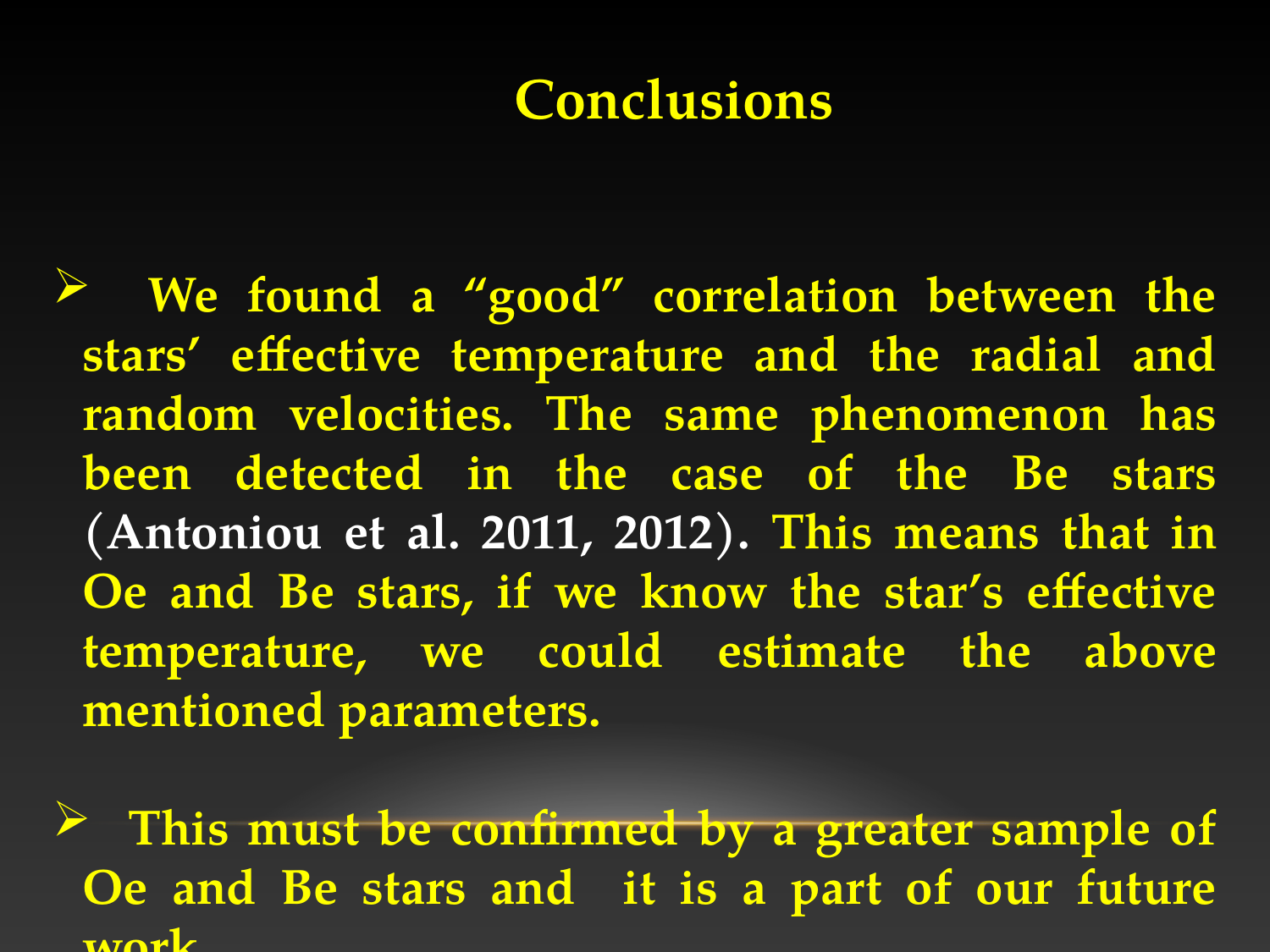

Conclusions
  We found a “good” correlation between the stars’ effective temperature and the radial and random velocities. The same phenomenon has been detected in the case of the Be stars (Antoniou et al. 2011, 2012). This means that in Oe and Be stars, if we know the star’s effective temperature, we could estimate the above mentioned parameters.

  This must be confirmed by a greater sample of Oe and Be stars and  it is a part of our future work.